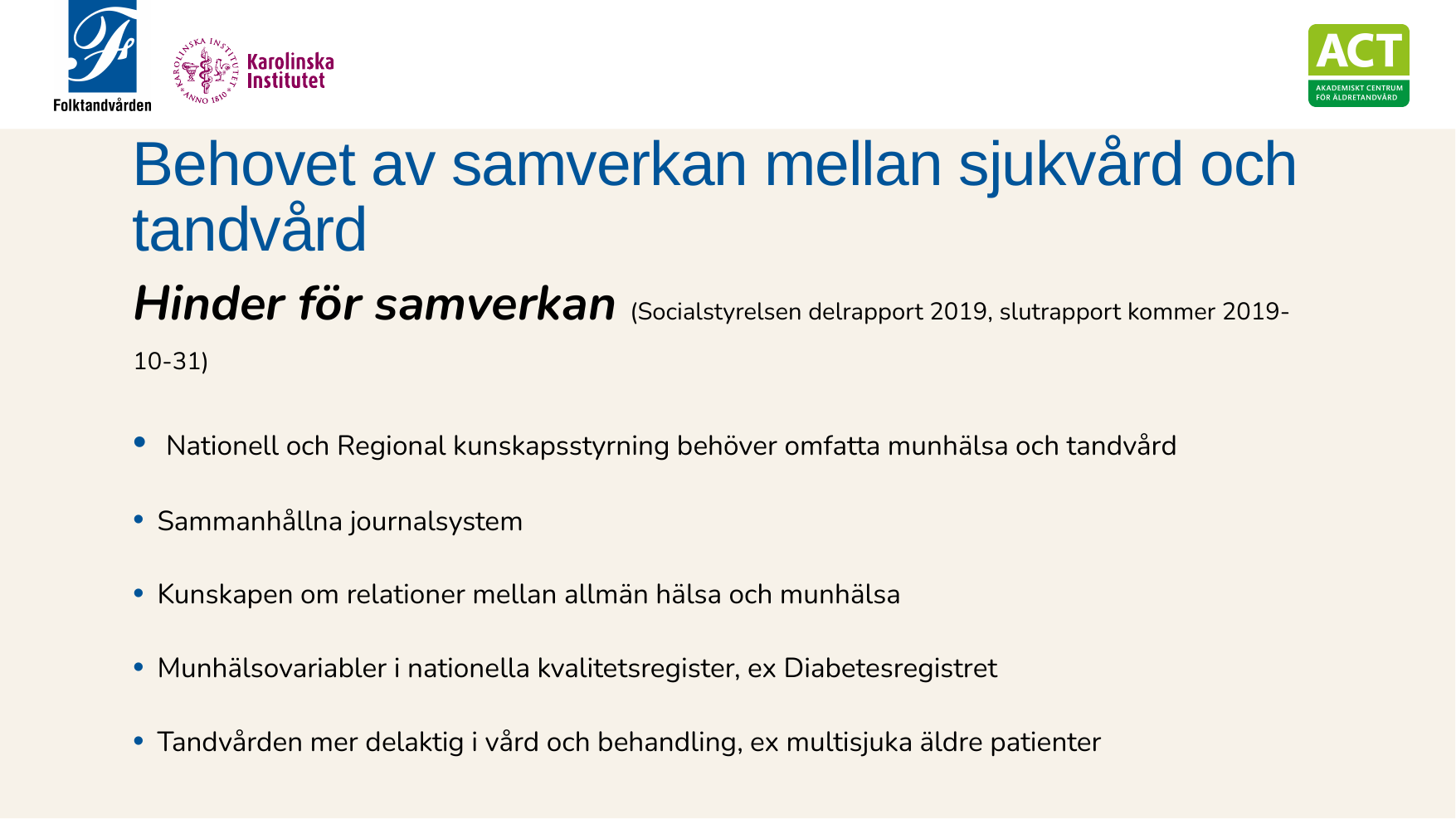

# Behovet av samverkan mellan sjukvård och tandvård
Hinder för samverkan (Socialstyrelsen delrapport 2019, slutrapport kommer 2019-10-31)
 Nationell och Regional kunskapsstyrning behöver omfatta munhälsa och tandvård
Sammanhållna journalsystem
Kunskapen om relationer mellan allmän hälsa och munhälsa
Munhälsovariabler i nationella kvalitetsregister, ex Diabetesregistret
Tandvården mer delaktig i vård och behandling, ex multisjuka äldre patienter